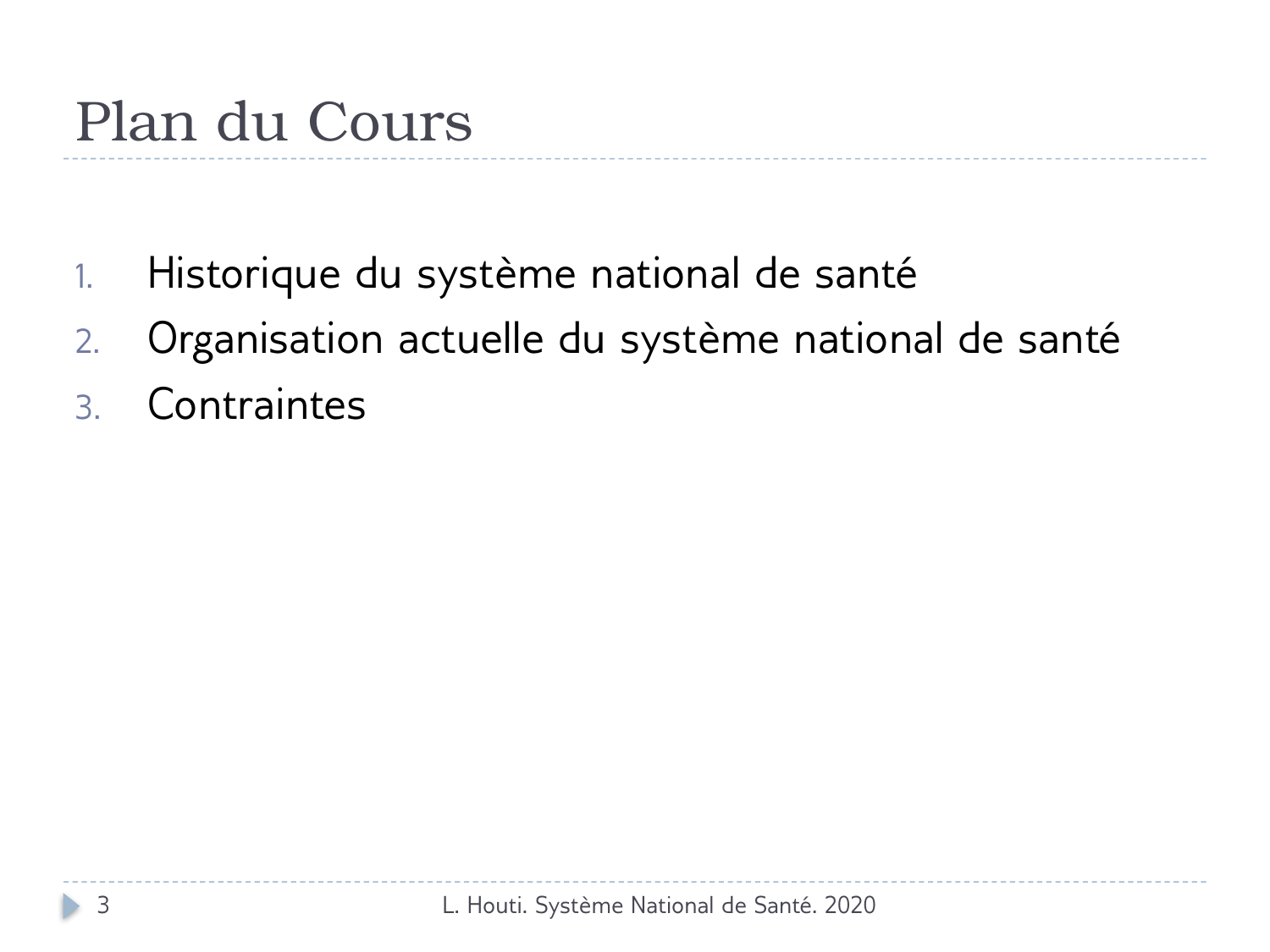

# Plan du Cours
Historique du système national de santé
Organisation actuelle du système national de santé
Contraintes
3
L. Houti. Système National de Santé. 2020